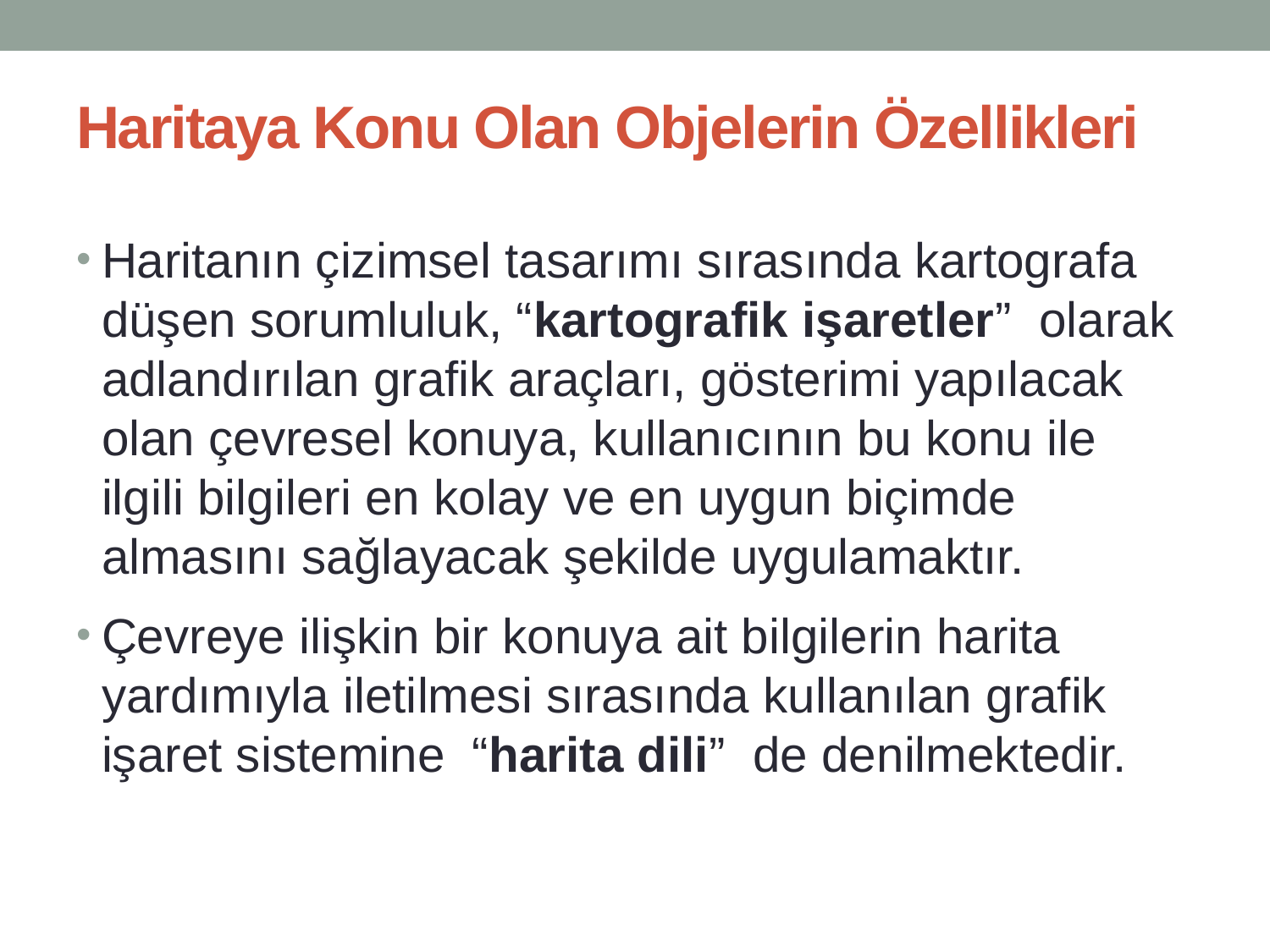

# Haritaya Konu Olan Objelerin Özellikleri
Haritanın çizimsel tasarımı sırasında kartografa düşen sorumluluk, “kartografik işaretler”  olarak adlandırılan grafik araçları, gösterimi yapılacak olan çevresel konuya, kullanıcının bu konu ile ilgili bilgileri en kolay ve en uygun biçimde almasını sağlayacak şekilde uygulamaktır.
Çevreye ilişkin bir konuya ait bilgilerin harita yardımıyla iletilmesi sırasında kullanılan grafik işaret sistemine  “harita dili”  de denilmektedir.